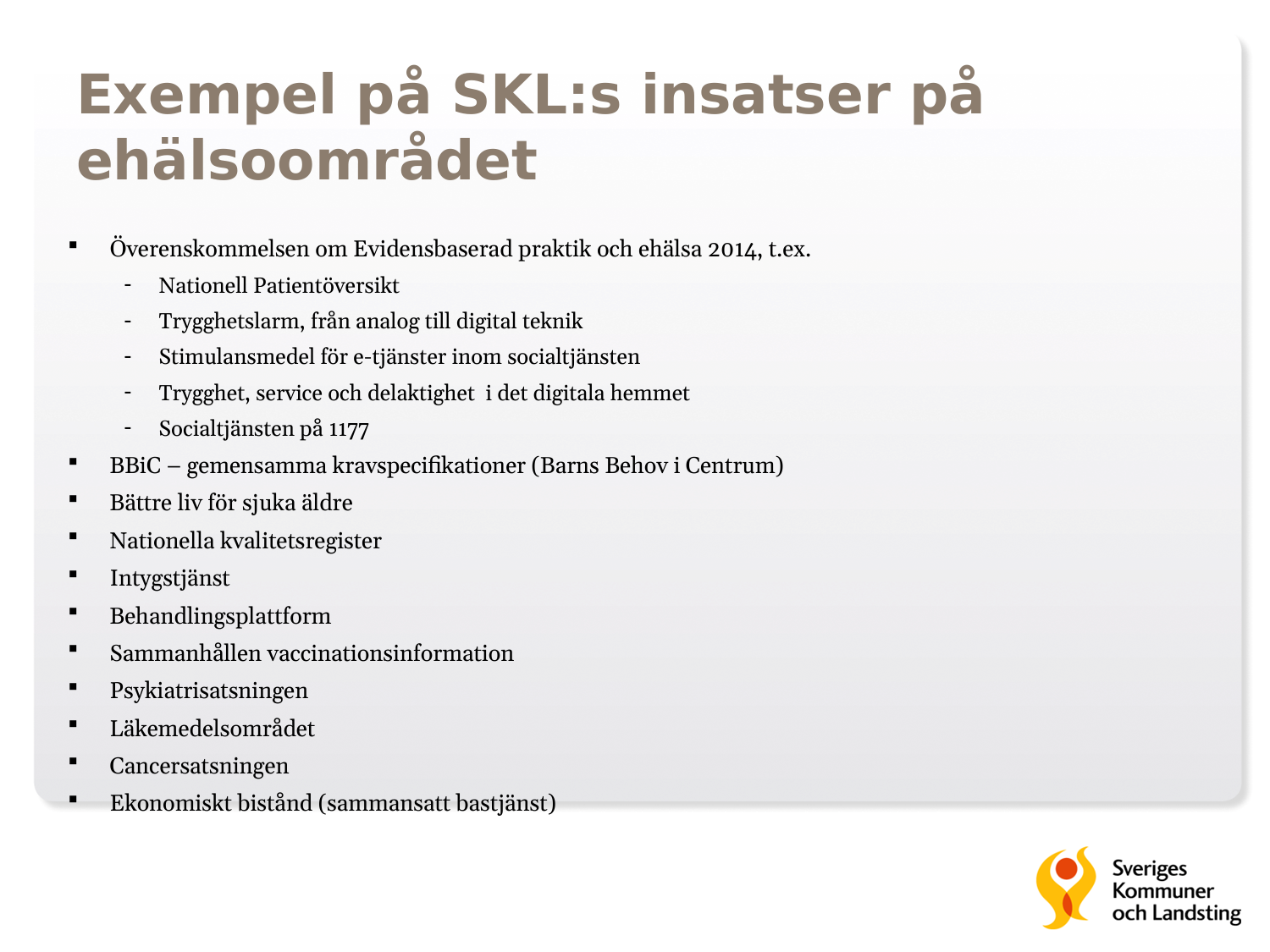

# Exempel på SKL:s insatser på ehälsoområdet
Överenskommelsen om Evidensbaserad praktik och ehälsa 2014, t.ex.
Nationell Patientöversikt
Trygghetslarm, från analog till digital teknik
Stimulansmedel för e-tjänster inom socialtjänsten
Trygghet, service och delaktighet  i det digitala hemmet
Socialtjänsten på 1177
BBiC – gemensamma kravspecifikationer (Barns Behov i Centrum)
Bättre liv för sjuka äldre
Nationella kvalitetsregister
Intygstjänst
Behandlingsplattform
Sammanhållen vaccinationsinformation
Psykiatrisatsningen
Läkemedelsområdet
Cancersatsningen
Ekonomiskt bistånd (sammansatt bastjänst)